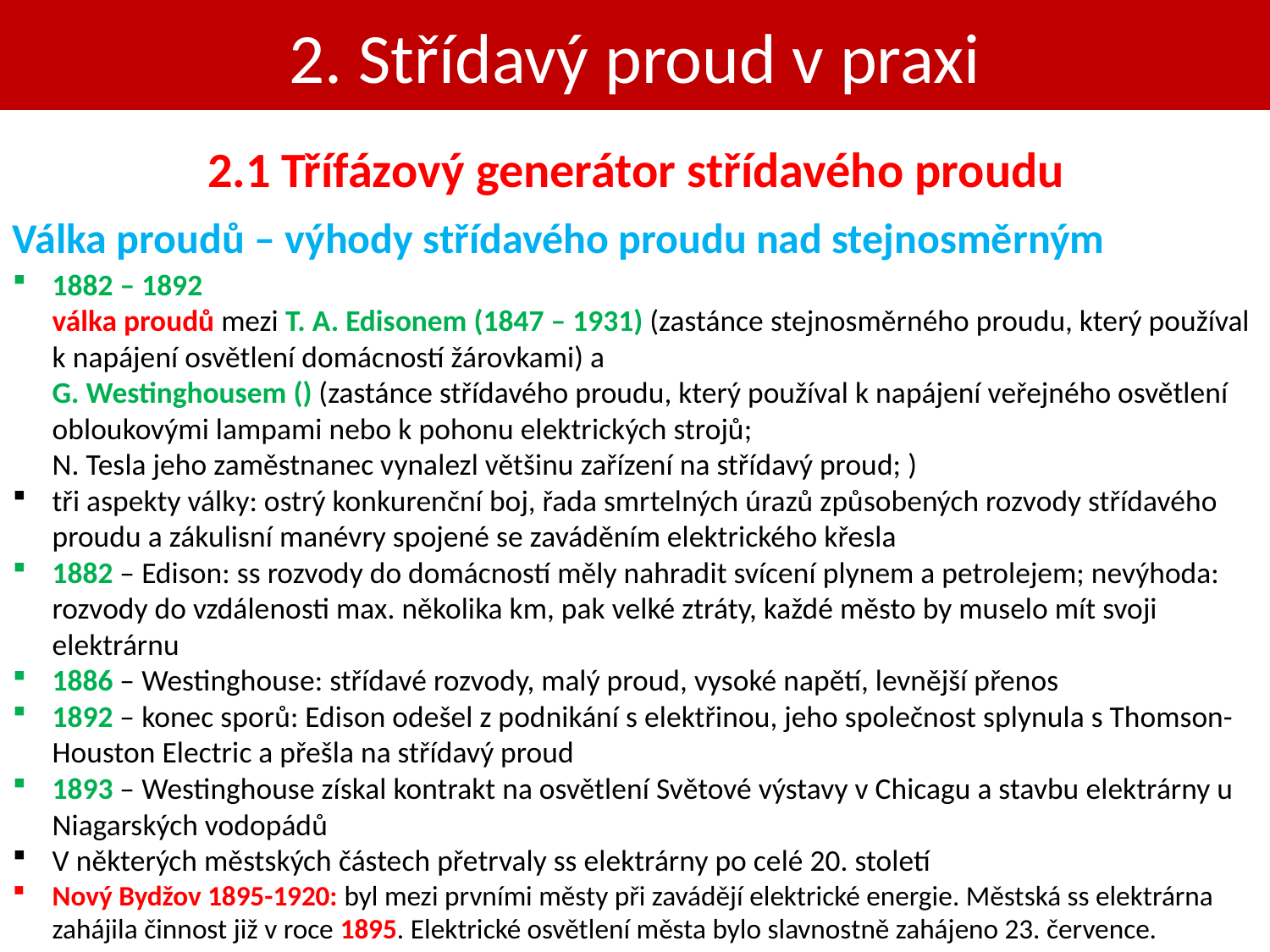

2. Střídavý proud v praxi
2.1 Třífázový generátor střídavého proudu
Válka proudů – výhody střídavého proudu nad stejnosměrným
1882 – 1892
válka proudů mezi T. A. Edisonem (1847 – 1931) (zastánce stejnosměrného proudu, který používal k napájení osvětlení domácností žárovkami) a
G. Westinghousem () (zastánce střídavého proudu, který používal k napájení veřejného osvětlení obloukovými lampami nebo k pohonu elektrických strojů;
N. Tesla jeho zaměstnanec vynalezl většinu zařízení na střídavý proud; )
tři aspekty války: ostrý konkurenční boj, řada smrtelných úrazů způsobených rozvody střídavého proudu a zákulisní manévry spojené se zaváděním elektrického křesla
1882 – Edison: ss rozvody do domácností měly nahradit svícení plynem a petrolejem; nevýhoda: rozvody do vzdálenosti max. několika km, pak velké ztráty, každé město by muselo mít svoji elektrárnu
1886 – Westinghouse: střídavé rozvody, malý proud, vysoké napětí, levnější přenos
1892 – konec sporů: Edison odešel z podnikání s elektřinou, jeho společnost splynula s Thomson-Houston Electric a přešla na střídavý proud
1893 – Westinghouse získal kontrakt na osvětlení Světové výstavy v Chicagu a stavbu elektrárny u Niagarských vodopádů
V některých městských částech přetrvaly ss elektrárny po celé 20. století
Nový Bydžov 1895-1920: byl mezi prvními městy při zavádějí elektrické energie. Městská ss elektrárna zahájila činnost již v roce 1895. Elektrické osvětlení města bylo slavnostně zahájeno 23. července.